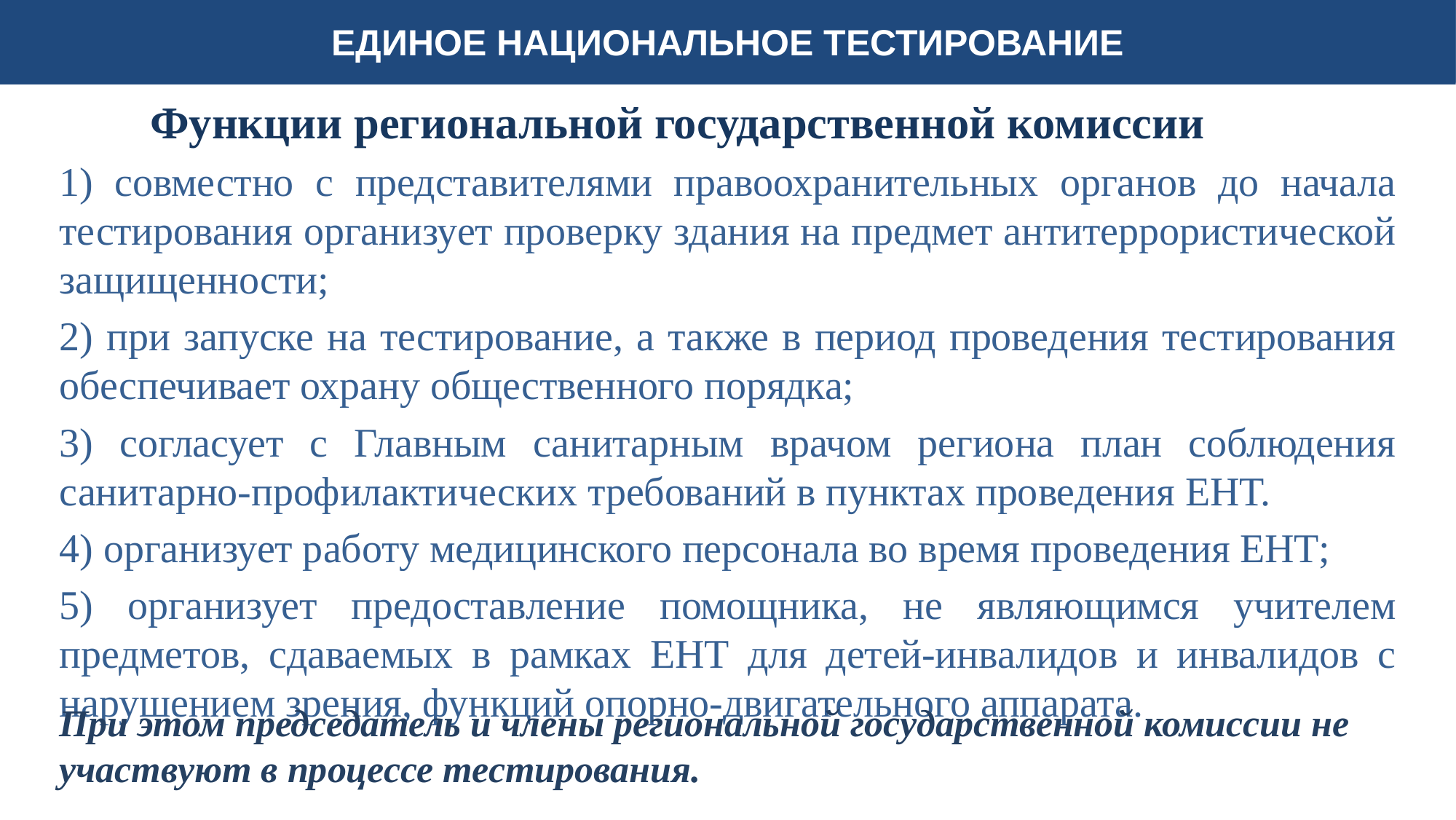

# ЕДИНОЕ НАЦИОНАЛЬНОЕ ТЕСТИРОВАНИЕ
Функции региональной государственной комиссии
1) совместно с представителями правоохранительных органов до начала тестирования организует проверку здания на предмет антитеррористической защищенности;
2) при запуске на тестирование, а также в период проведения тестирования обеспечивает охрану общественного порядка;
3) согласует с Главным санитарным врачом региона план соблюдения санитарно-профилактических требований в пунктах проведения ЕНТ.
4) организует работу медицинского персонала во время проведения ЕНТ;
5) организует предоставление помощника, не являющимся учителем предметов, сдаваемых в рамках ЕНТ для детей-инвалидов и инвалидов с нарушением зрения, функций опорно-двигательного аппарата.
При этом председатель и члены региональной государственной комиссии не участвуют в процессе тестирования.